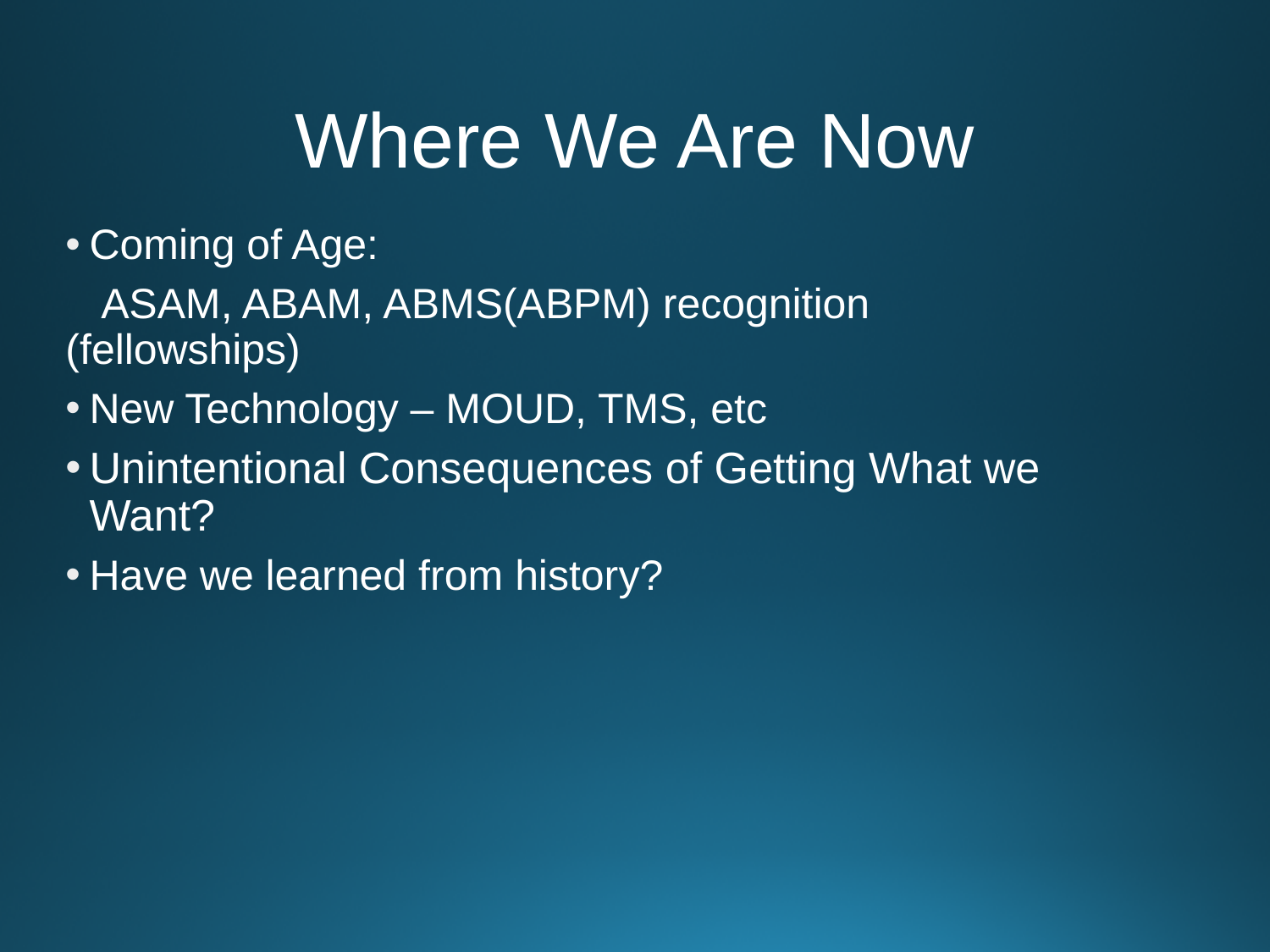

# Where We Are Now
Coming of Age:
   ASAM, ABAM, ABMS(ABPM) recognition                      (fellowships)
New Technology – MOUD, TMS, etc
Unintentional Consequences of Getting What we Want?
Have we learned from history?